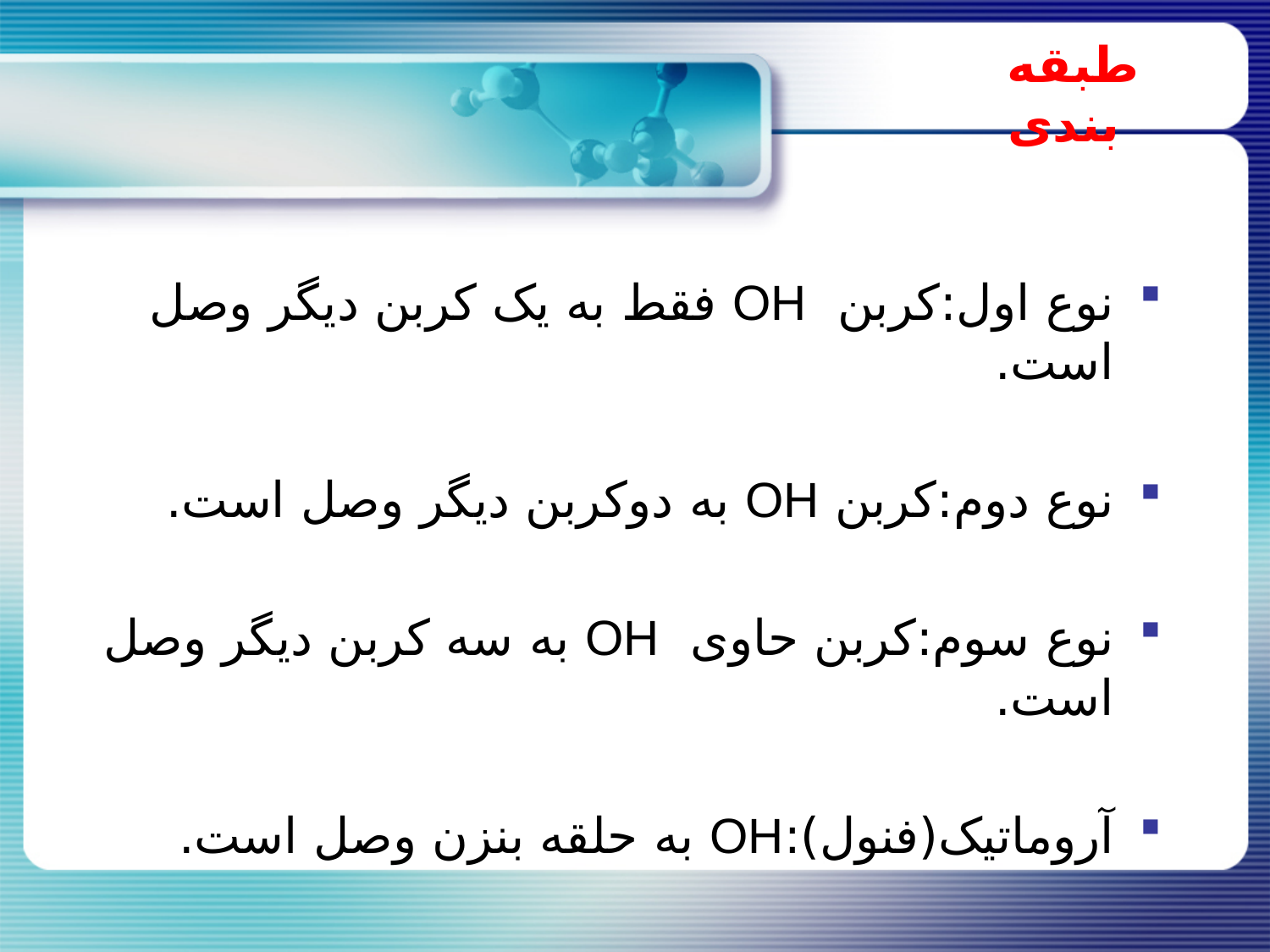

# طبقه بندی
نوع اول:کربن  OH فقط به یک کربن دیگر وصل است.

نوع دوم:کربن OH به دوکربن دیگر وصل است.

نوع سوم:کربن حاوی  OH به سه کربن دیگر وصل است.

آروماتیک(فنول):OH به حلقه بنزن وصل است.